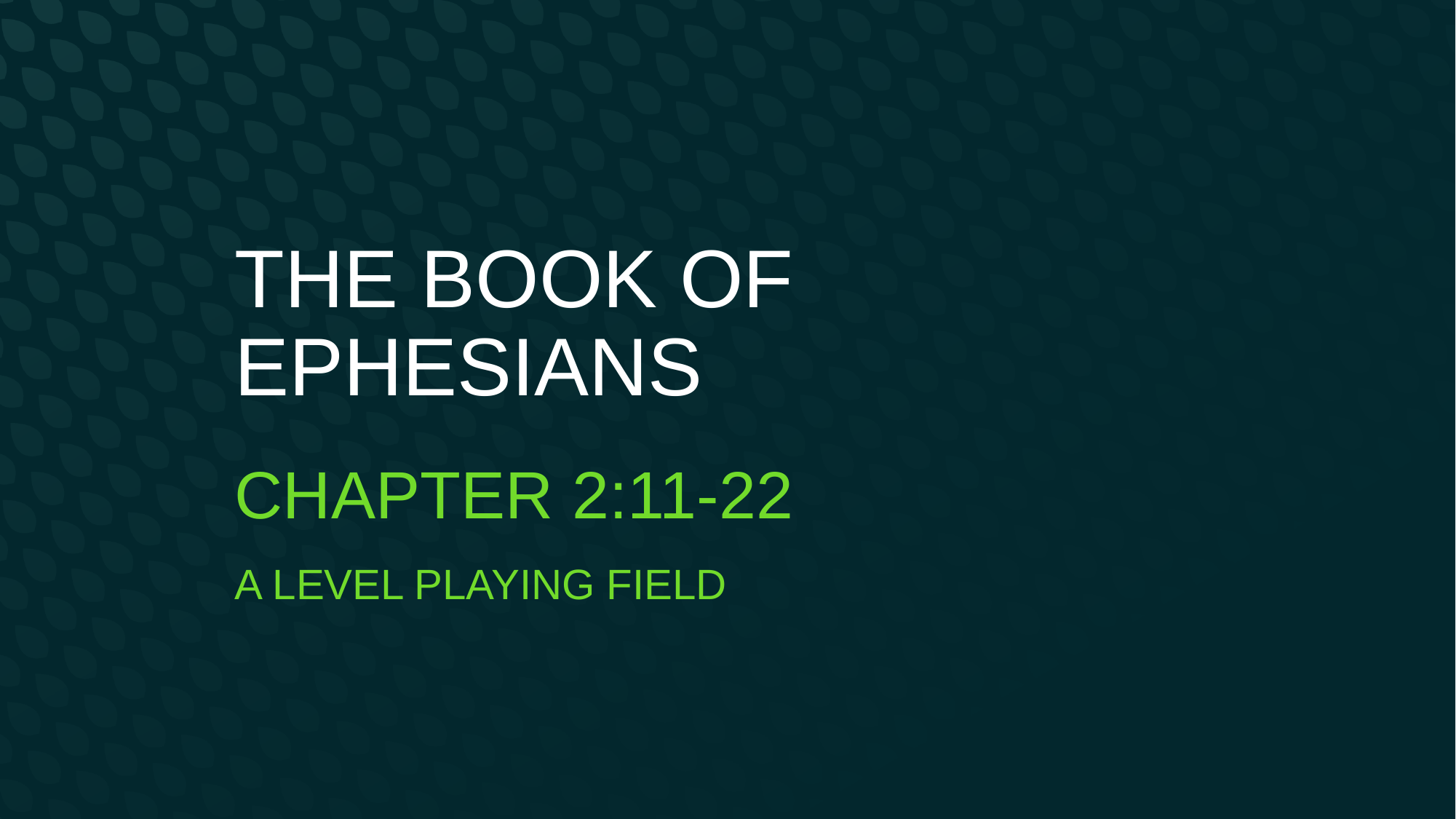

# The Book of Ephesians
Chapter 2:11-22
A Level playing field